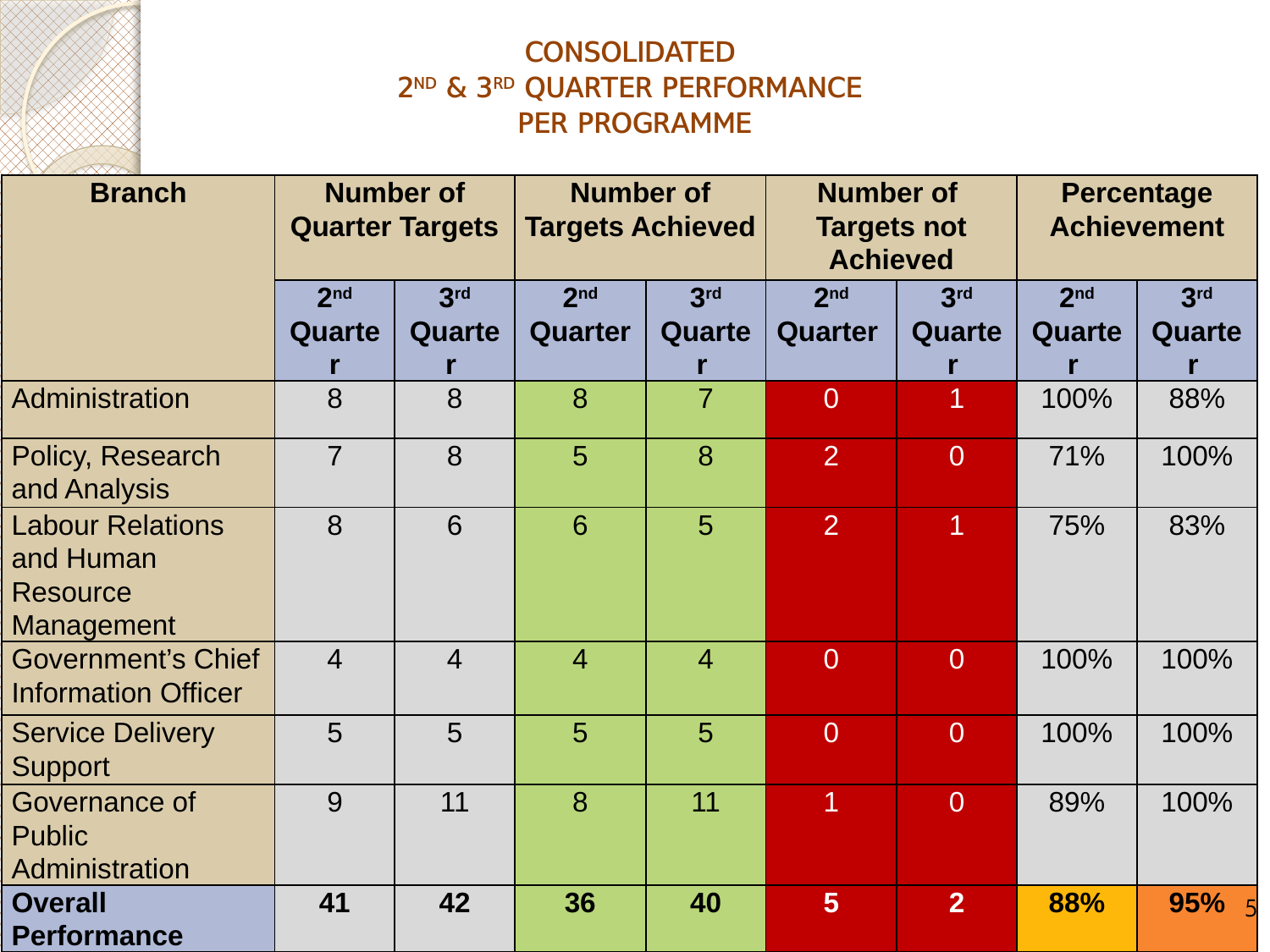

# CONSOLIDATED 2ND & 3RD QUARTER PERFORMANCE PER PROGRAMME
| Branch | Number of Quarter Targets |  | Number of Targets Achieved |  | Number of Targets not Achieved |  | Percentage Achievement |  |
| --- | --- | --- | --- | --- | --- | --- | --- | --- |
|  | 2nd Quarter | 3rd Quarter | 2nd Quarter | 3rd Quarter | 2nd Quarter | 3rd Quarter | 2nd Quarter | 3rd Quarter |
| Administration | 8 | 8 | 8 | 7 | 0 | 1 | 100% | 88% |
| Policy, Research and Analysis | 7 | 8 | 5 | 8 | 2 | 0 | 71% | 100% |
| Labour Relations and Human Resource Management | 8 | 6 | 6 | 5 | 2 | 1 | 75% | 83% |
| Government’s Chief Information Officer | 4 | 4 | 4 | 4 | 0 | 0 | 100% | 100% |
| Service Delivery Support | 5 | 5 | 5 | 5 | 0 | 0 | 100% | 100% |
| Governance of Public Administration | 9 | 11 | 8 | 11 | 1 | 0 | 89% | 100% |
| Overall Performance | 41 | 42 | 36 | 40 | 5 | 2 | 88% | 95% |
5